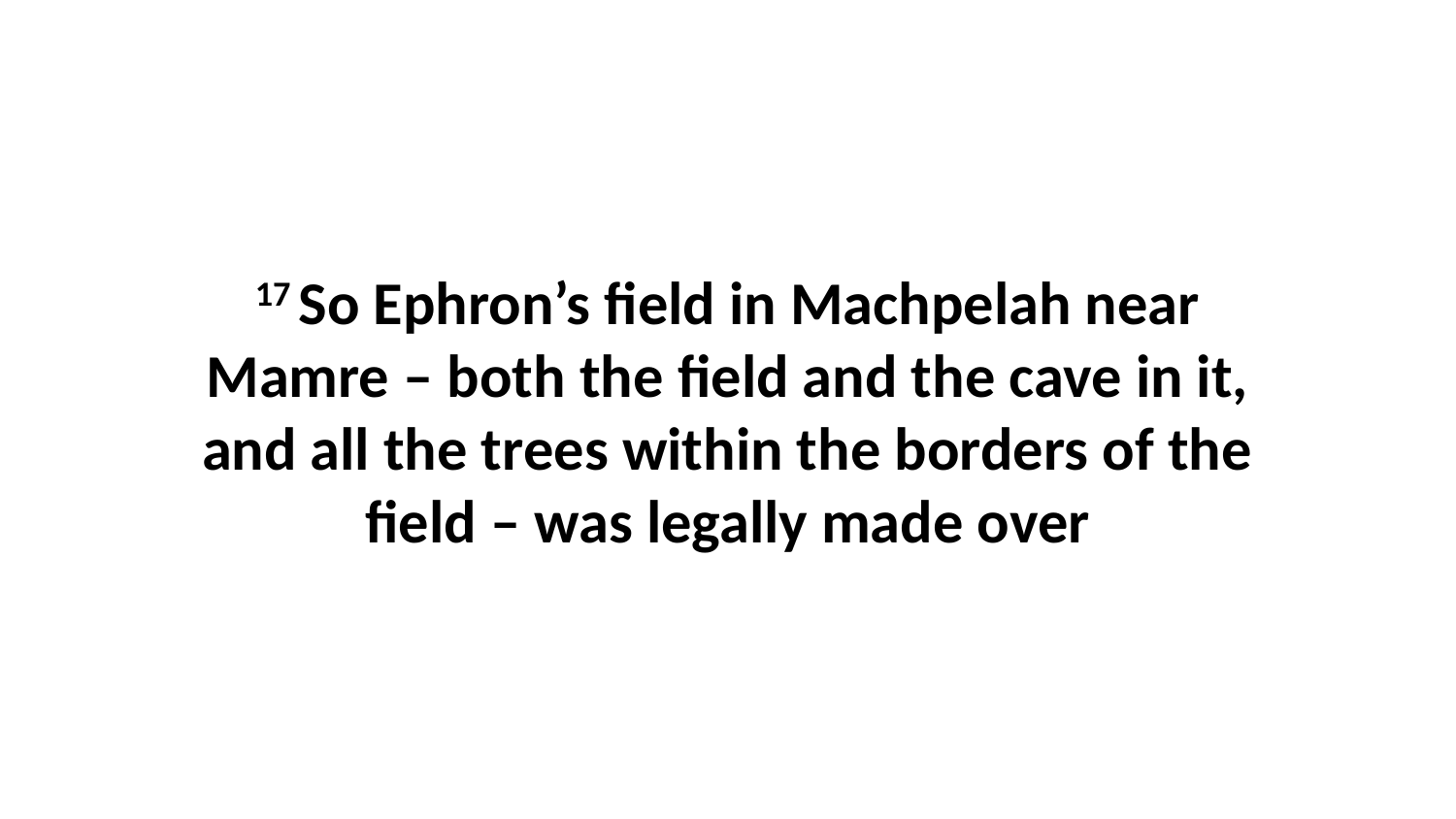

17 So Ephron’s field in Machpelah near Mamre – both the field and the cave in it, and all the trees within the borders of the field – was legally made over